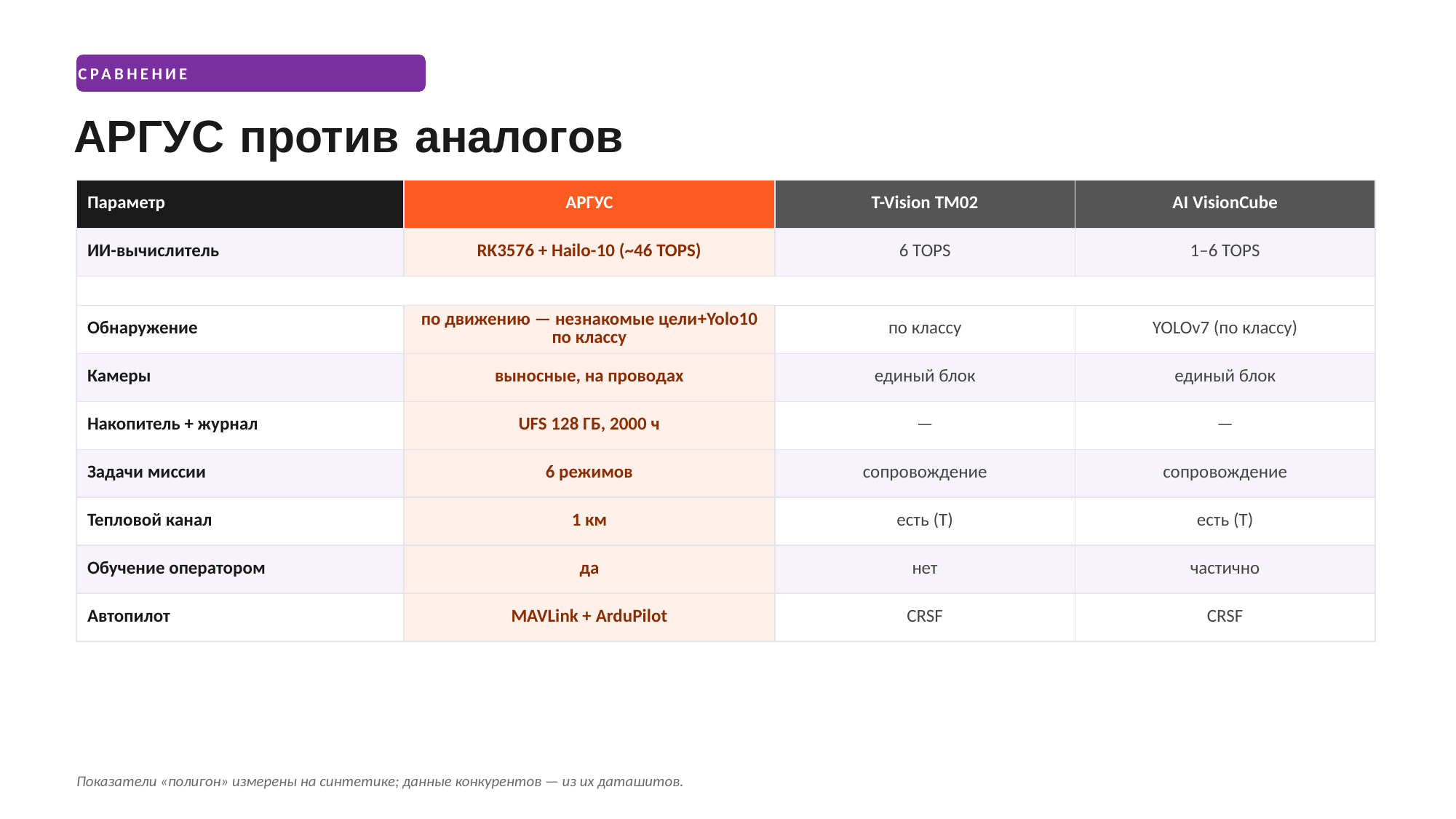

СРАВНЕНИЕ
АРГУС против аналогов
| Параметр | АРГУС | T-Vision TM02 | AI VisionCube |
| --- | --- | --- | --- |
| ИИ-вычислитель | RK3576 + Hailo-10 (~46 TOPS) | 6 TOPS | 1–6 TOPS |
|  |  |  |  |
| Обнаружение | по движению — незнакомые цели+Yolo10 по классу | по классу | YOLOv7 (по классу) |
| Камеры | выносные, на проводах | единый блок | единый блок |
| Накопитель + журнал | UFS 128 ГБ, 2000 ч | — | — |
| Задачи миссии | 6 режимов | сопровождение | сопровождение |
| Тепловой канал | 1 км | есть (T) | есть (T) |
| Обучение оператором | да | нет | частично |
| Автопилот | MAVLink + ArduPilot | CRSF | CRSF |
Показатели «полигон» измерены на синтетике; данные конкурентов — из их даташитов.